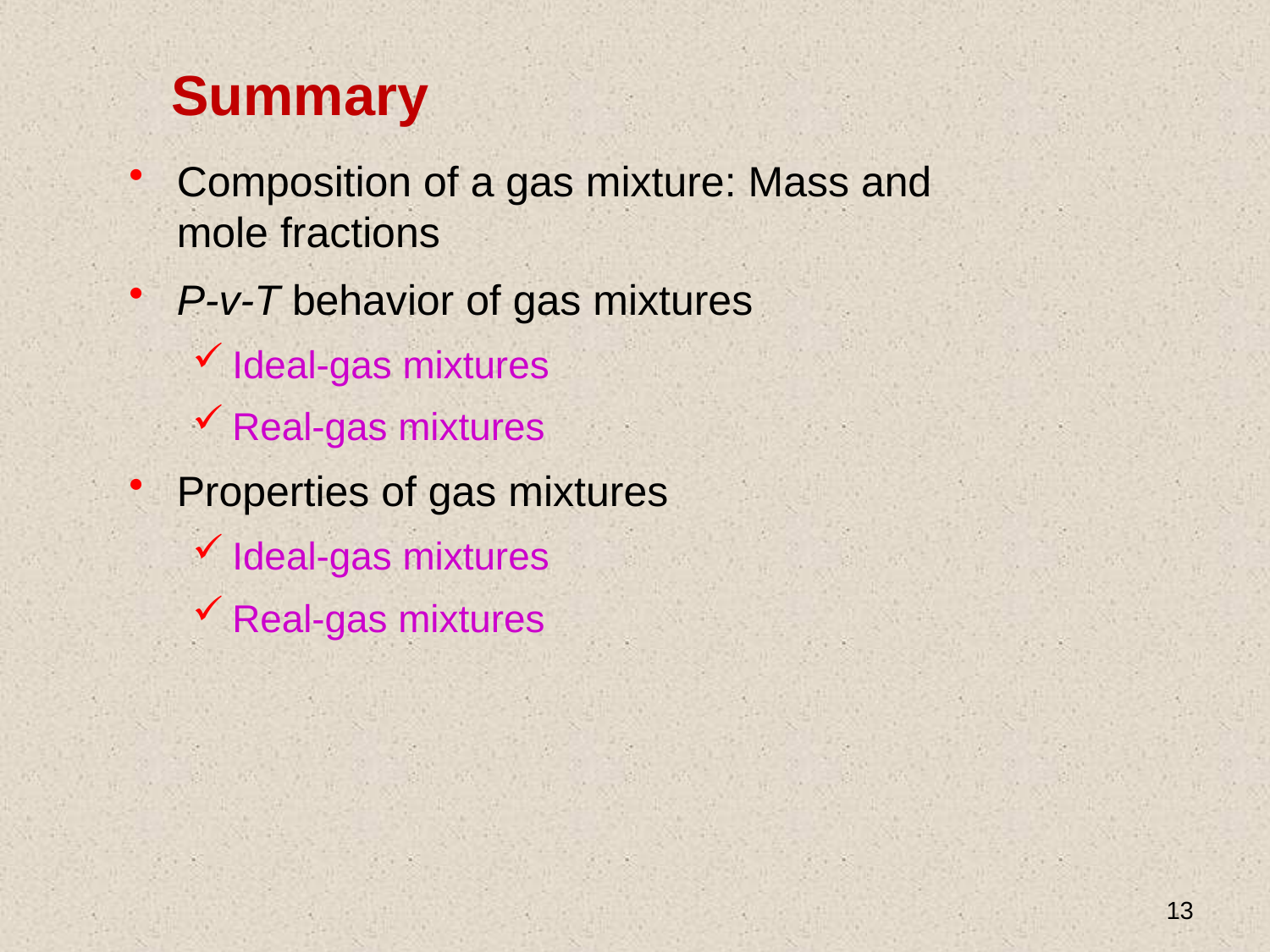

# Summary
Composition of a gas mixture: Mass and mole fractions
P-v-T behavior of gas mixtures
Ideal-gas mixtures
Real-gas mixtures
Properties of gas mixtures
Ideal-gas mixtures
Real-gas mixtures
13